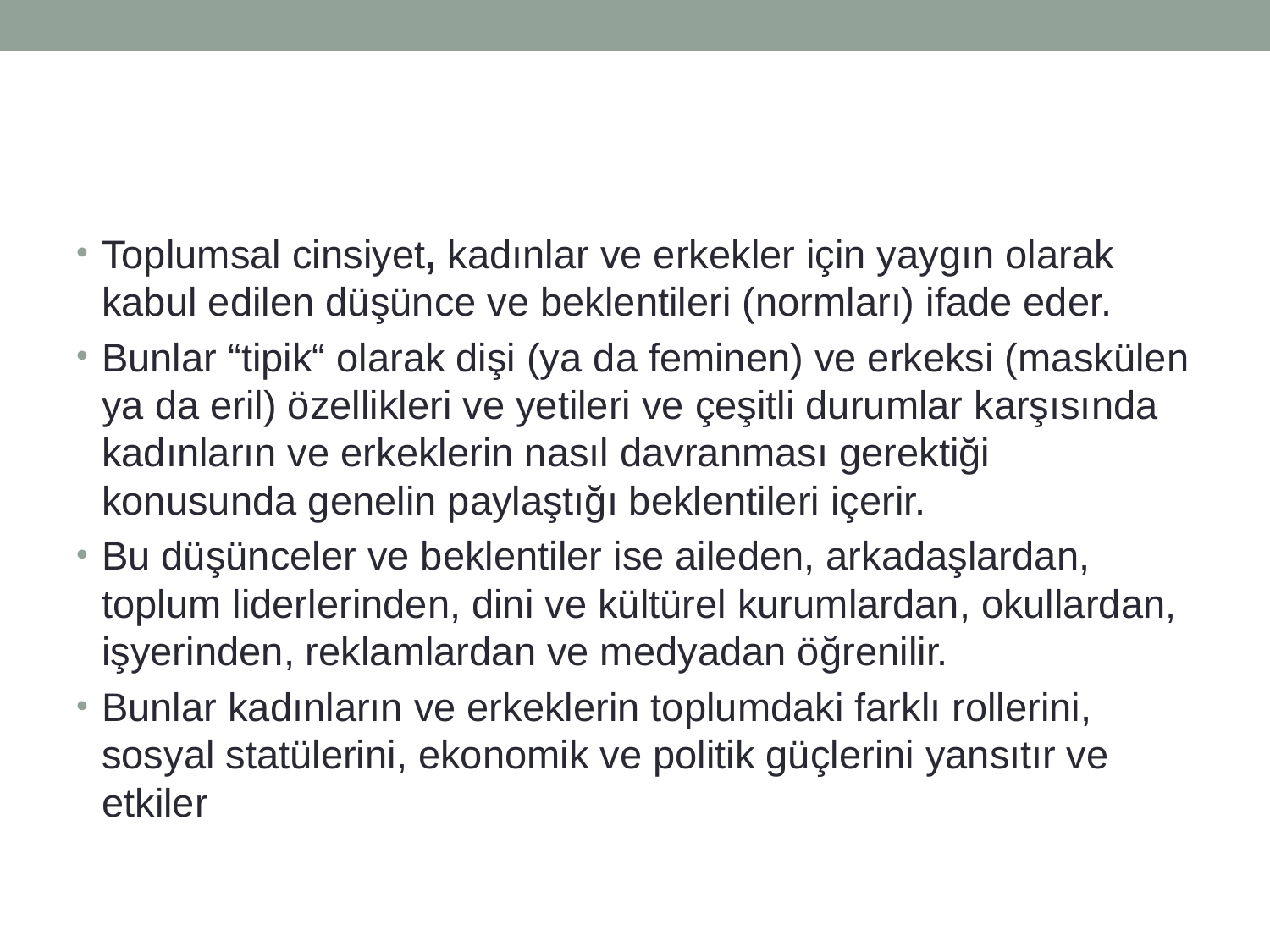

#
Toplumsal cinsiyet, kadınlar ve erkekler için yaygın olarak kabul edilen düşünce ve beklentileri (normları) ifade eder.
Bunlar “tipik“ olarak dişi (ya da feminen) ve erkeksi (maskülen ya da eril) özellikleri ve yetileri ve çeşitli durumlar karşısında kadınların ve erkeklerin nasıl davranması gerektiği konusunda genelin paylaştığı beklentileri içerir.
Bu düşünceler ve beklentiler ise aileden, arkadaşlardan, toplum liderlerinden, dini ve kültürel kurumlardan, okullardan, işyerinden, reklamlardan ve medyadan öğrenilir.
Bunlar kadınların ve erkeklerin toplumdaki farklı rollerini, sosyal statülerini, ekonomik ve politik güçlerini yansıtır ve etkiler